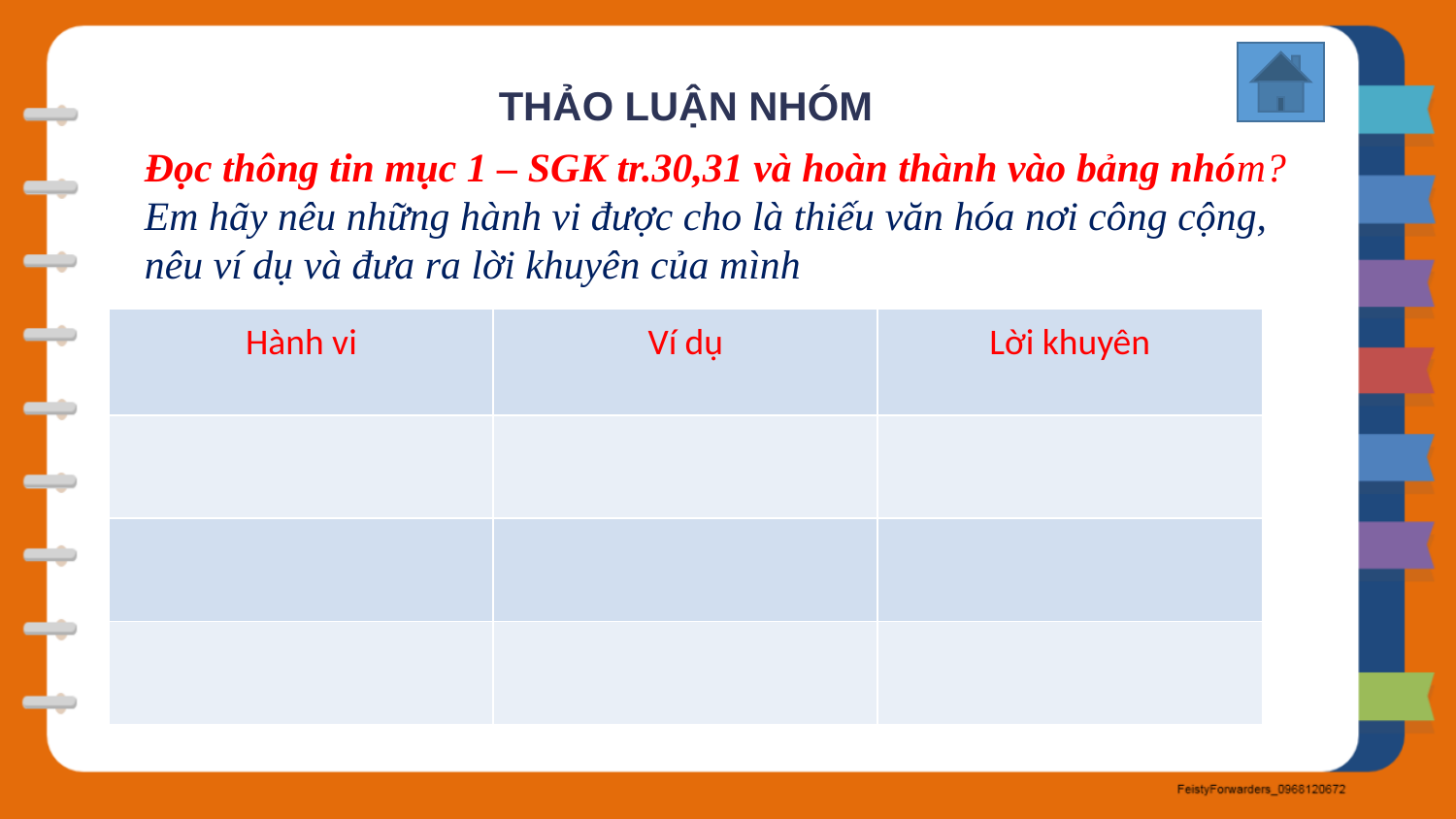

THẢO LUẬN NHÓM
Đọc thông tin mục 1 – SGK tr.30,31 và hoàn thành vào bảng nhóm?
Em hãy nêu những hành vi được cho là thiếu văn hóa nơi công cộng, nêu ví dụ và đưa ra lời khuyên của mình
| Hành vi | Ví dụ | Lời khuyên |
| --- | --- | --- |
|  |  |  |
|  |  |  |
|  |  |  |